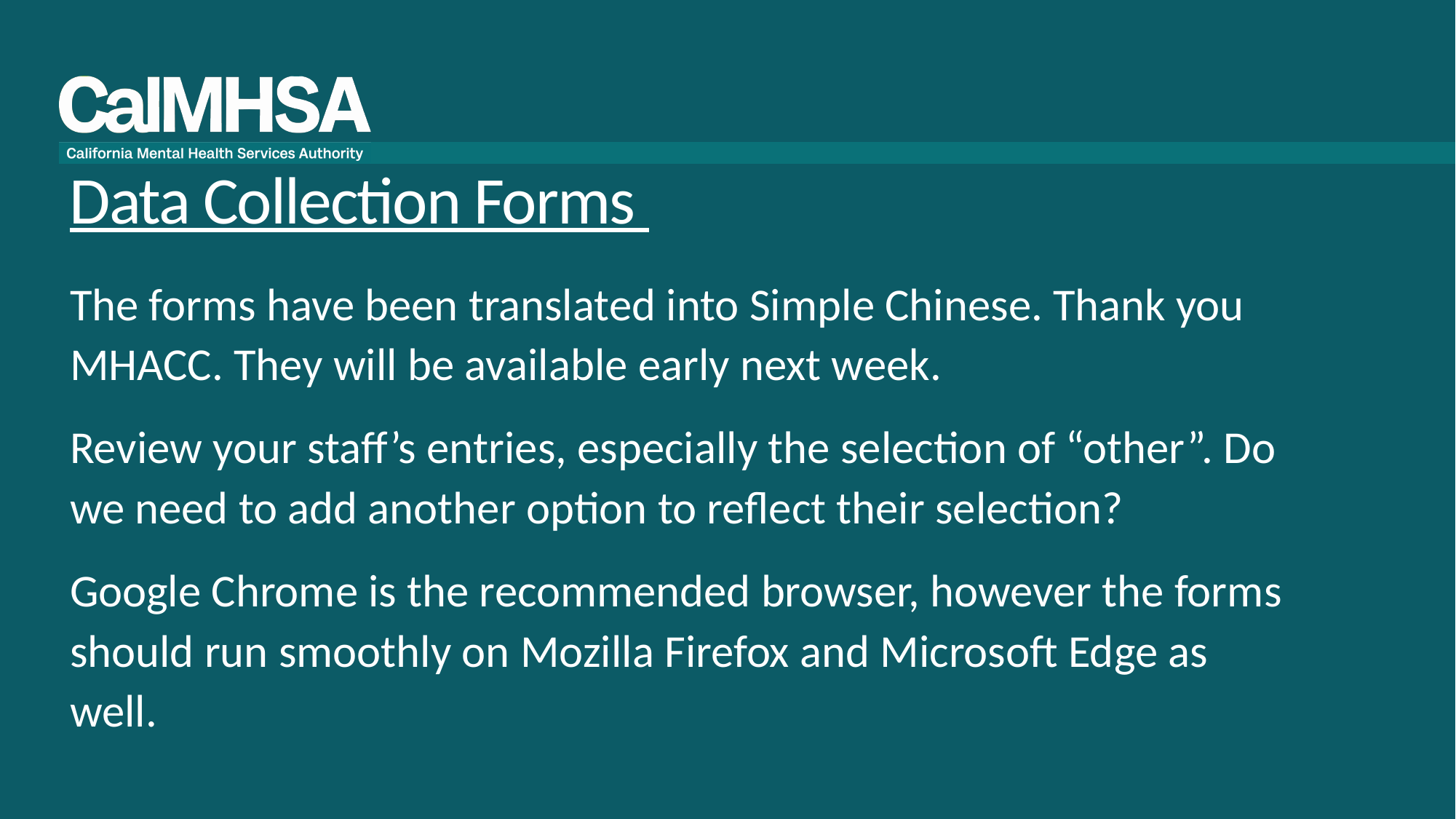

# Data Collection Forms
The forms have been translated into Simple Chinese. Thank you MHACC. They will be available early next week.
Review your staff’s entries, especially the selection of “other”. Do we need to add another option to reflect their selection?
Google Chrome is the recommended browser, however the forms should run smoothly on Mozilla Firefox and Microsoft Edge as well.